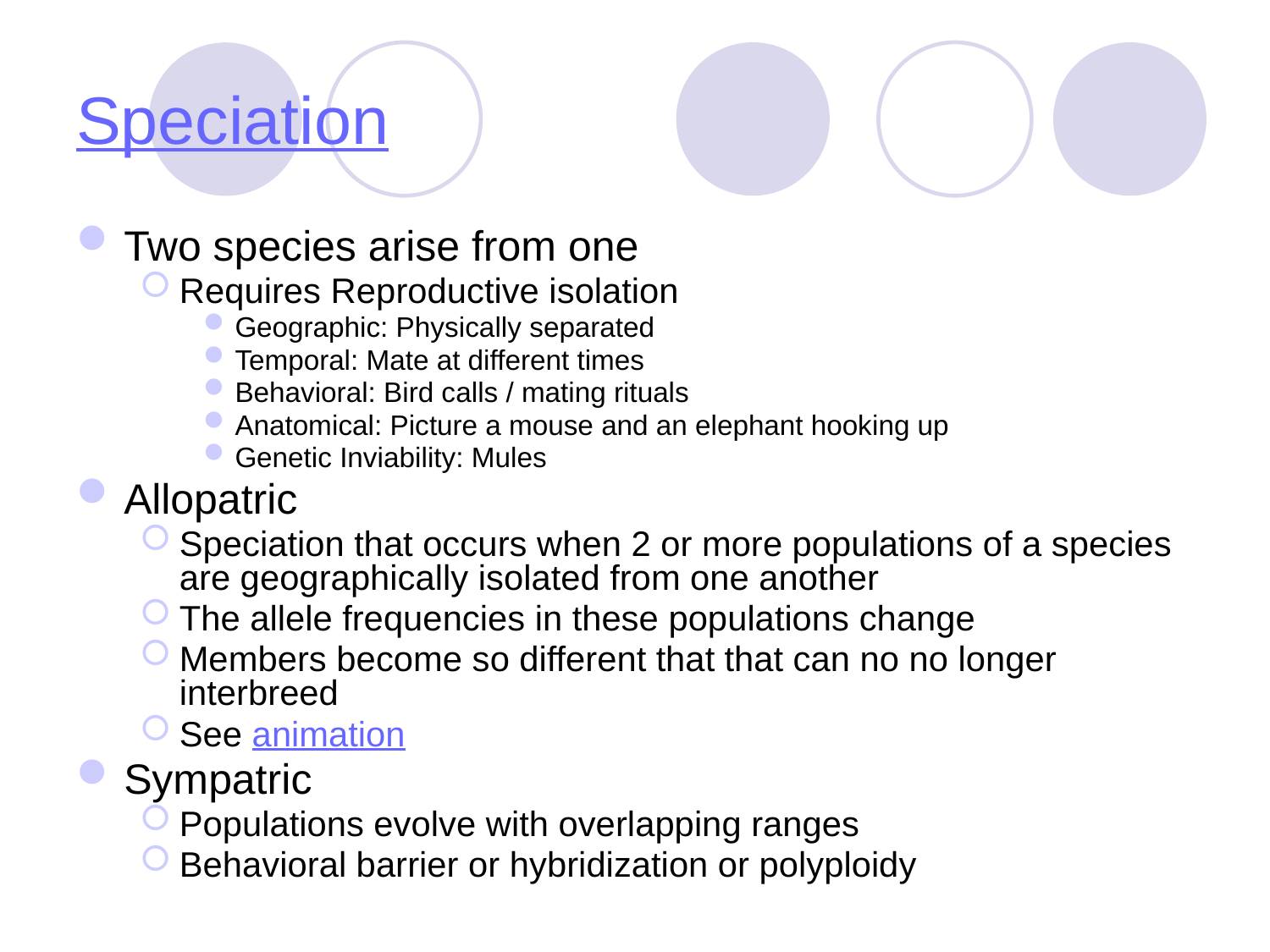

# Speciation
Two species arise from one
Requires Reproductive isolation
Geographic: Physically separated
Temporal: Mate at different times
Behavioral: Bird calls / mating rituals
Anatomical: Picture a mouse and an elephant hooking up
Genetic Inviability: Mules
Allopatric
Speciation that occurs when 2 or more populations of a species are geographically isolated from one another
The allele frequencies in these populations change
Members become so different that that can no no longer interbreed
See animation
Sympatric
Populations evolve with overlapping ranges
Behavioral barrier or hybridization or polyploidy